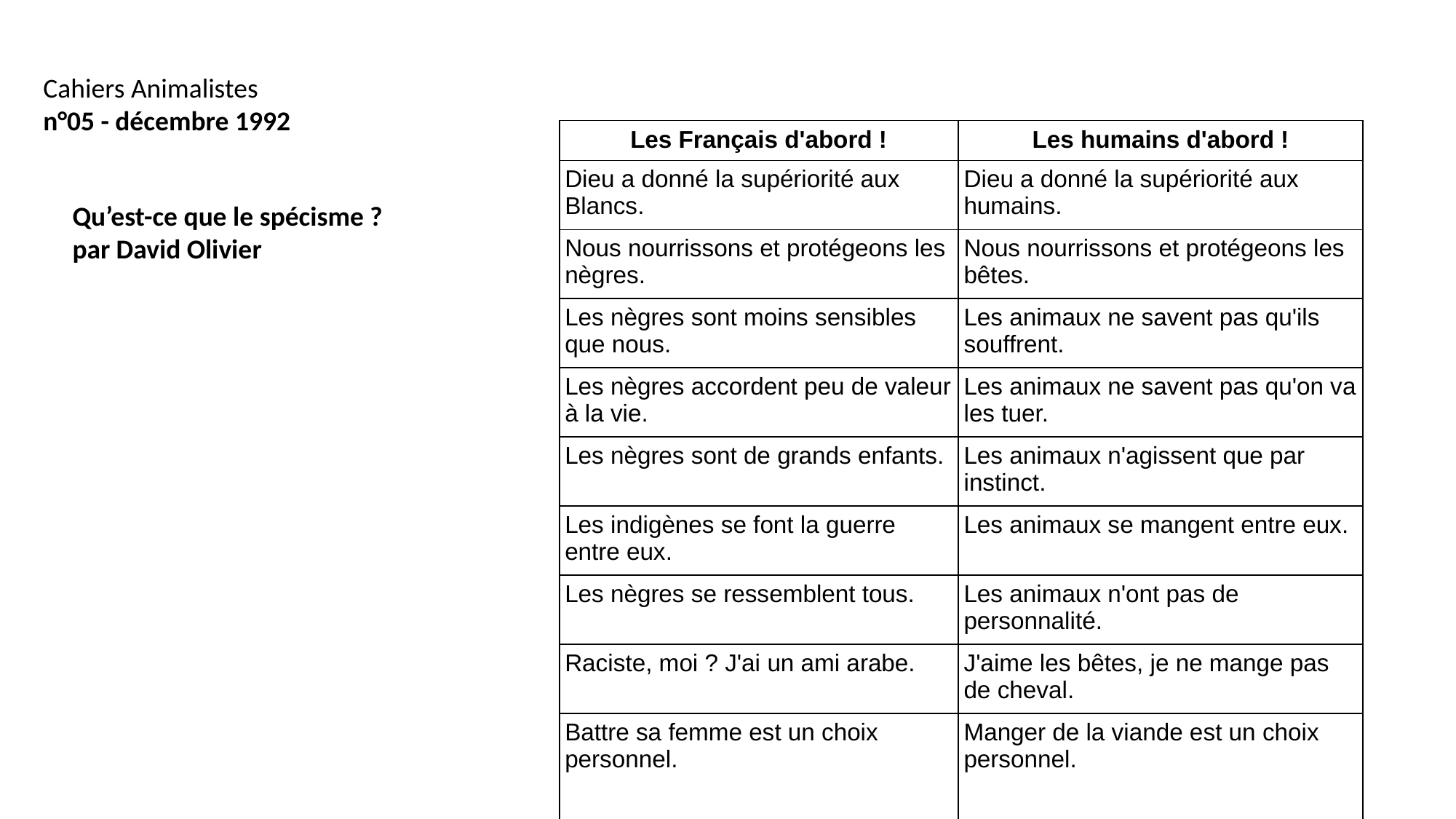

Cahiers Animalistes
n°05 - décembre 1992
| Les Français d'abord ! | Les humains d'abord ! |
| --- | --- |
| Dieu a donné la supériorité aux Blancs. | Dieu a donné la supériorité aux humains. |
| Nous nourrissons et protégeons les nègres. | Nous nourrissons et protégeons les bêtes. |
| Les nègres sont moins sensibles que nous. | Les animaux ne savent pas qu'ils souffrent. |
| Les nègres accordent peu de valeur à la vie. | Les animaux ne savent pas qu'on va les tuer. |
| Les nègres sont de grands enfants. | Les animaux n'agissent que par instinct. |
| Les indigènes se font la guerre entre eux. | Les animaux se mangent entre eux. |
| Les nègres se ressemblent tous. | Les animaux n'ont pas de personnalité. |
| Raciste, moi ? J'ai un ami arabe. | J'aime les bêtes, je ne mange pas de cheval. |
| Battre sa femme est un choix personnel. | Manger de la viande est un choix personnel. |
Qu’est-ce que le spécisme ?
par David Olivier